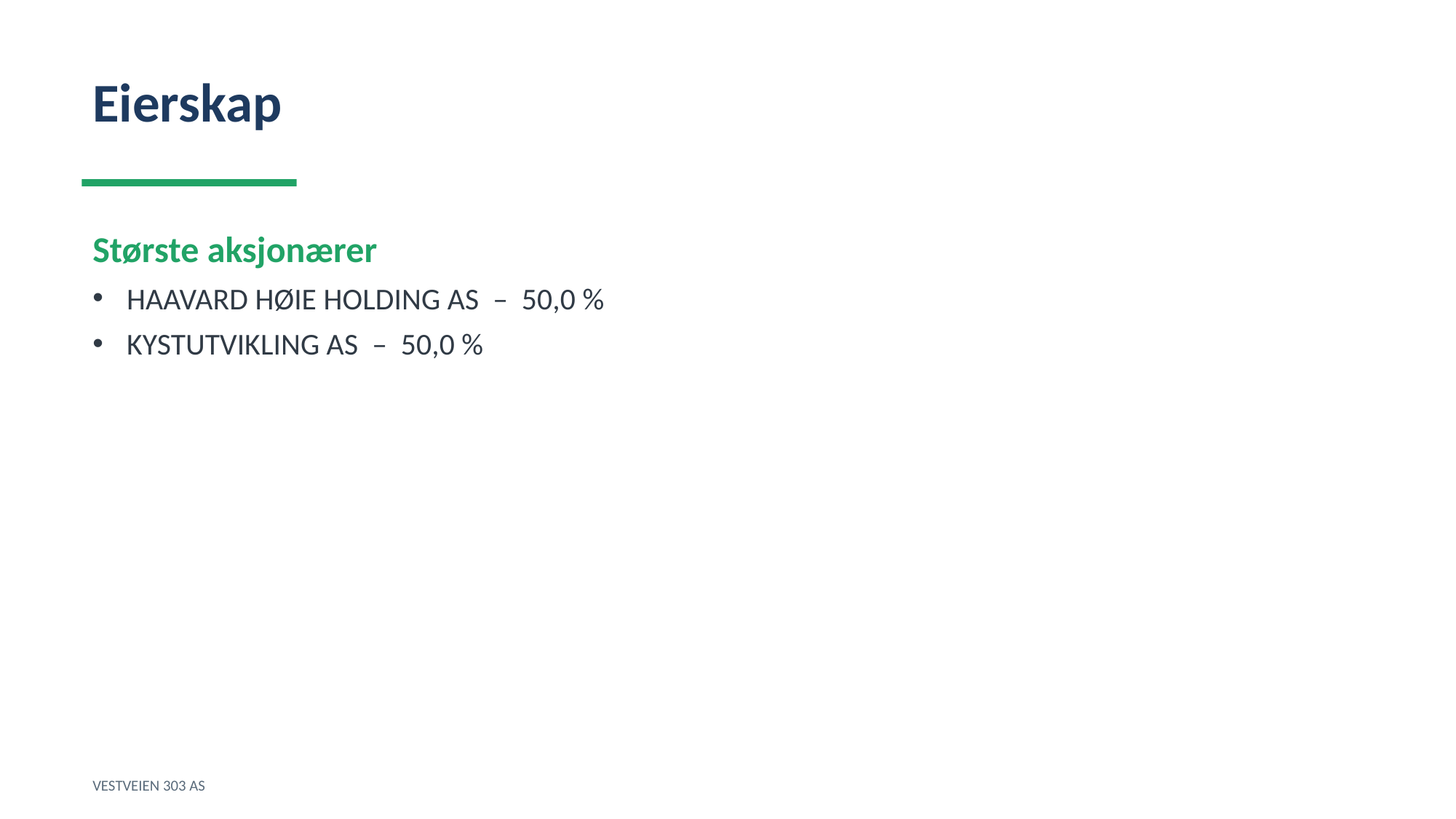

Eierskap

Største aksjonærer
HAAVARD HØIE HOLDING AS  –  50,0 %
KYSTUTVIKLING AS  –  50,0 %
VESTVEIEN 303 AS